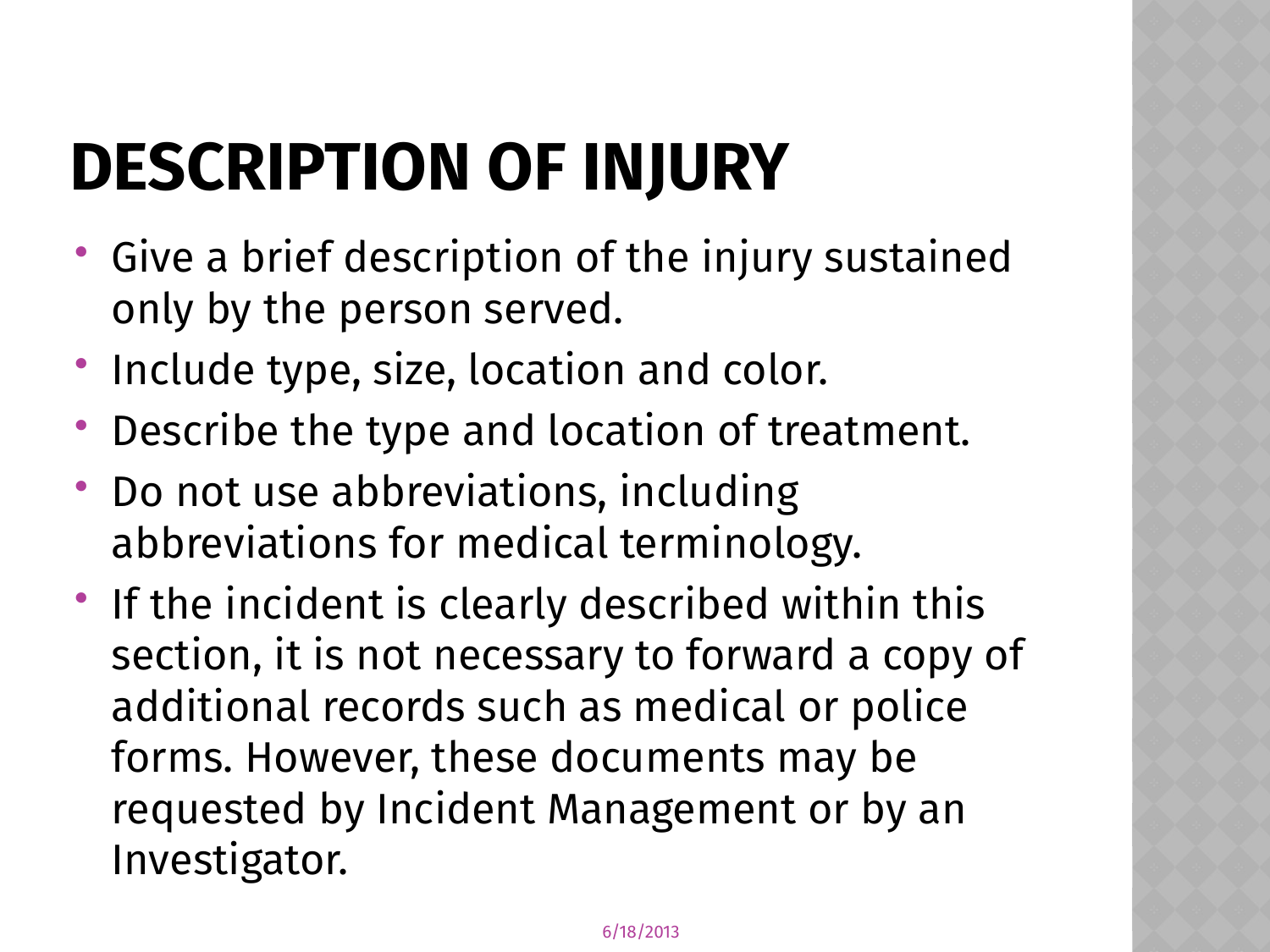

# Description of injury
Give a brief description of the injury sustained only by the person served.
Include type, size, location and color.
Describe the type and location of treatment.
Do not use abbreviations, including abbreviations for medical terminology.
If the incident is clearly described within this section, it is not necessary to forward a copy of additional records such as medical or police forms. However, these documents may be requested by Incident Management or by an Investigator.

6/18/2013